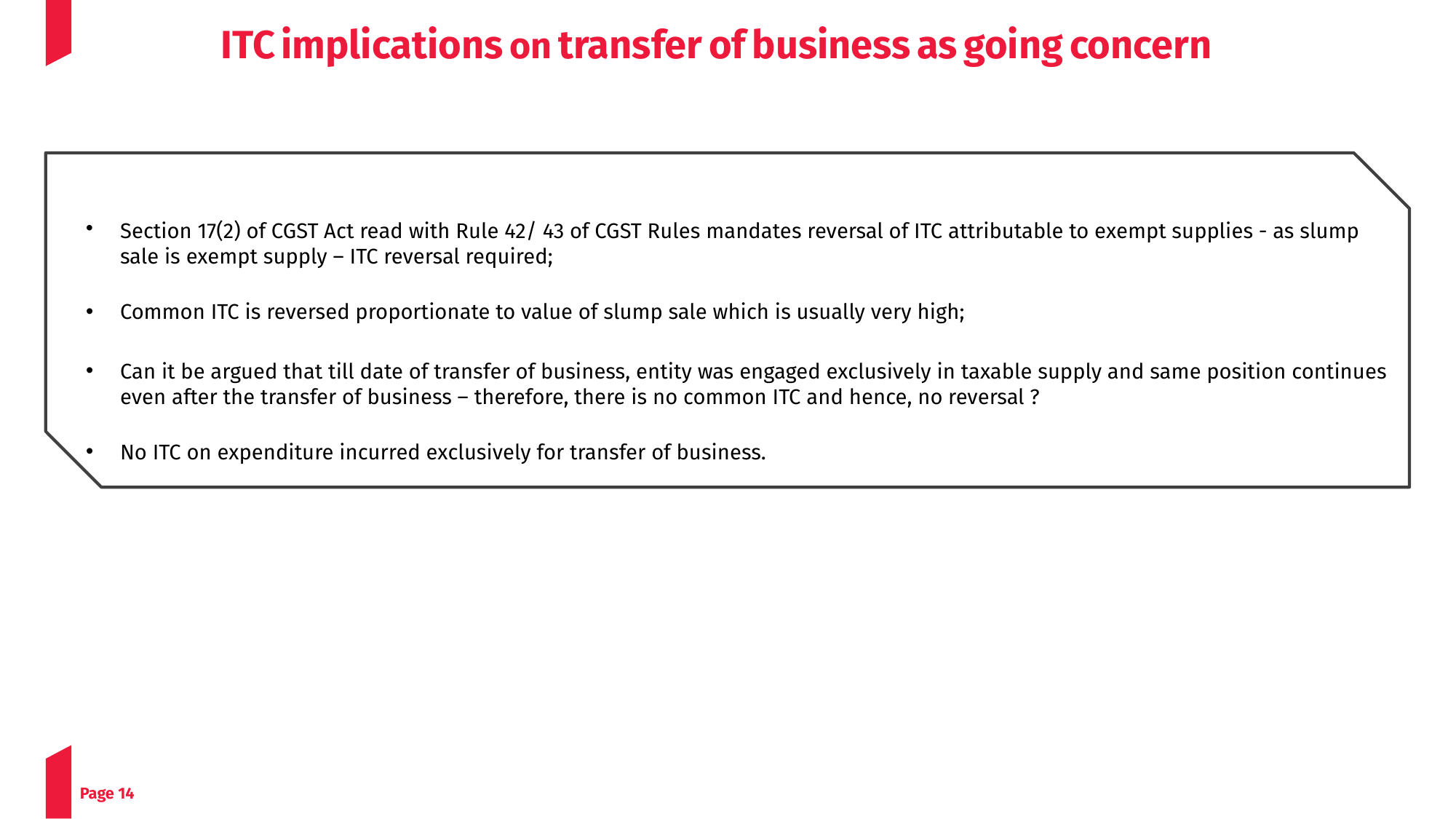

ITC implications on transfer of business as going concern

Section 17(2) of CGST Act read with Rule 42/ 43 of CGST Rules mandates reversal of ITC attributable to exempt supplies - as slump  sale is exempt supply – ITC reversal required;
Common ITC is reversed proportionate to value of slump sale which is usually very high;

Can it be argued that till date of transfer of business, entity was engaged exclusively in taxable supply and same position continues even after the transfer of business – therefore, there is no common ITC and hence, no reversal ?
No ITC on expenditure incurred exclusively for transfer of business.
Page 14